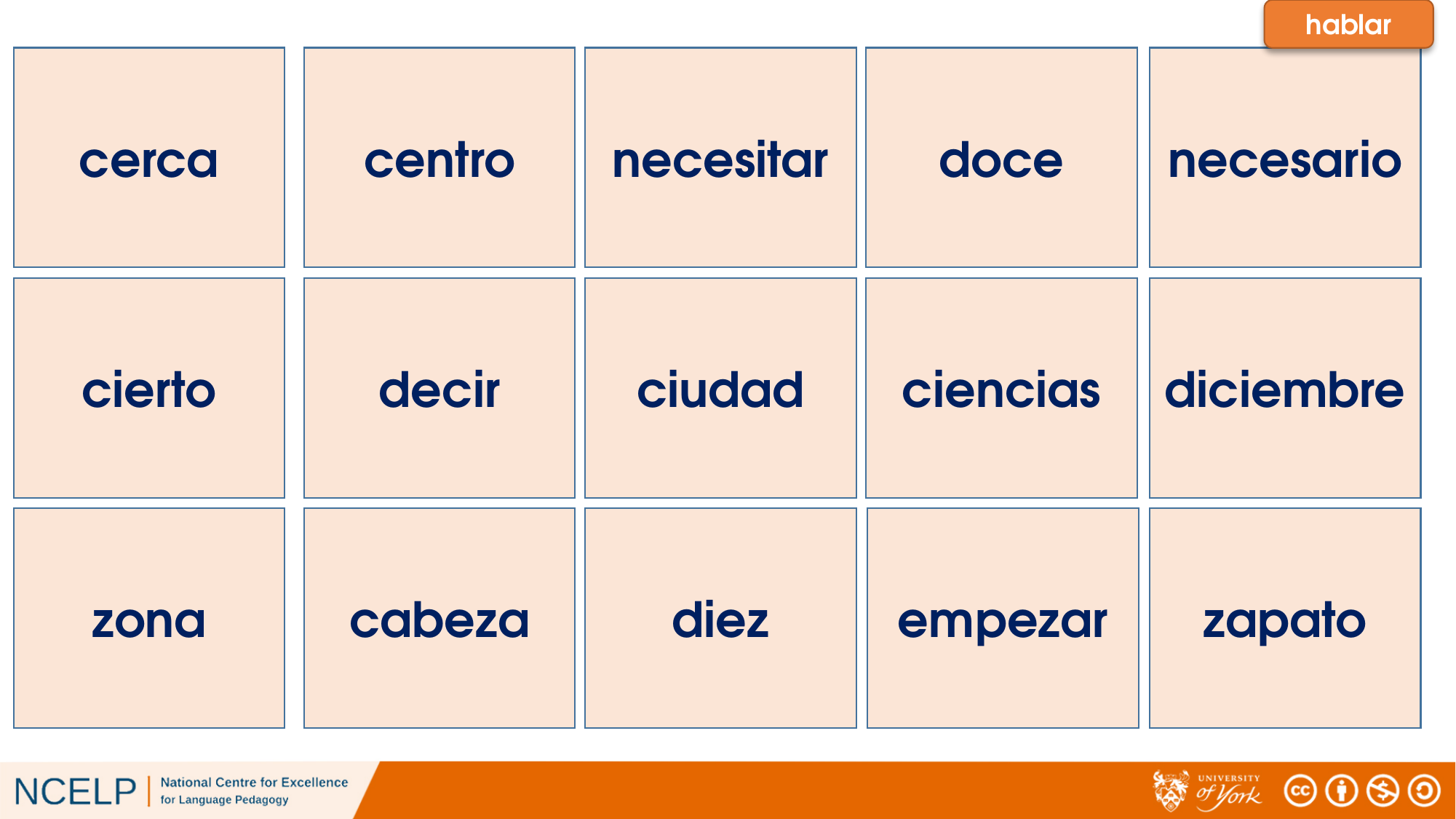

hablar
cerca
centro
necesitar
doce
necesario
cierto
decir
ciudad
ciencias
diciembre
zona
cabeza
diez
empezar
zapato